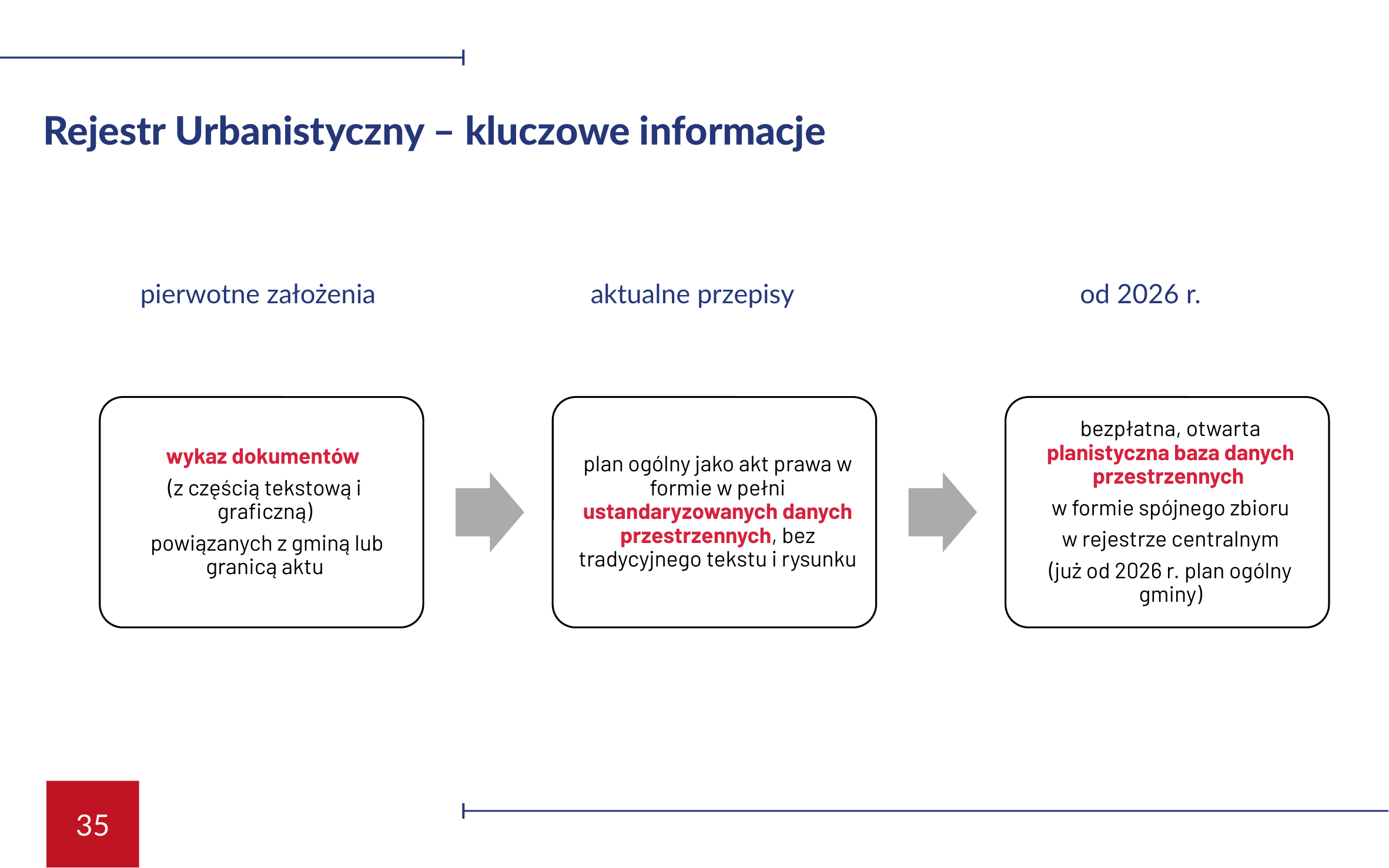

Rejestr Urbanistyczny – kluczowe informacje
wykaz dokumentów
(z częścią tekstową i graficzną)
 powiązanych z gminą lub granicą aktu

plan ogólny jako akt prawa w formie w pełni ustandaryzowanych danych przestrzennych, bez tradycyjnego tekstu i rysunku

bezpłatna, otwarta planistyczna baza danych przestrzennych
w formie spójnego zbioru
w rejestrze centralnym
(już od 2026 r. plan ogólny gminy)
pierwotne założenia
od 2026 r.
aktualne przepisy